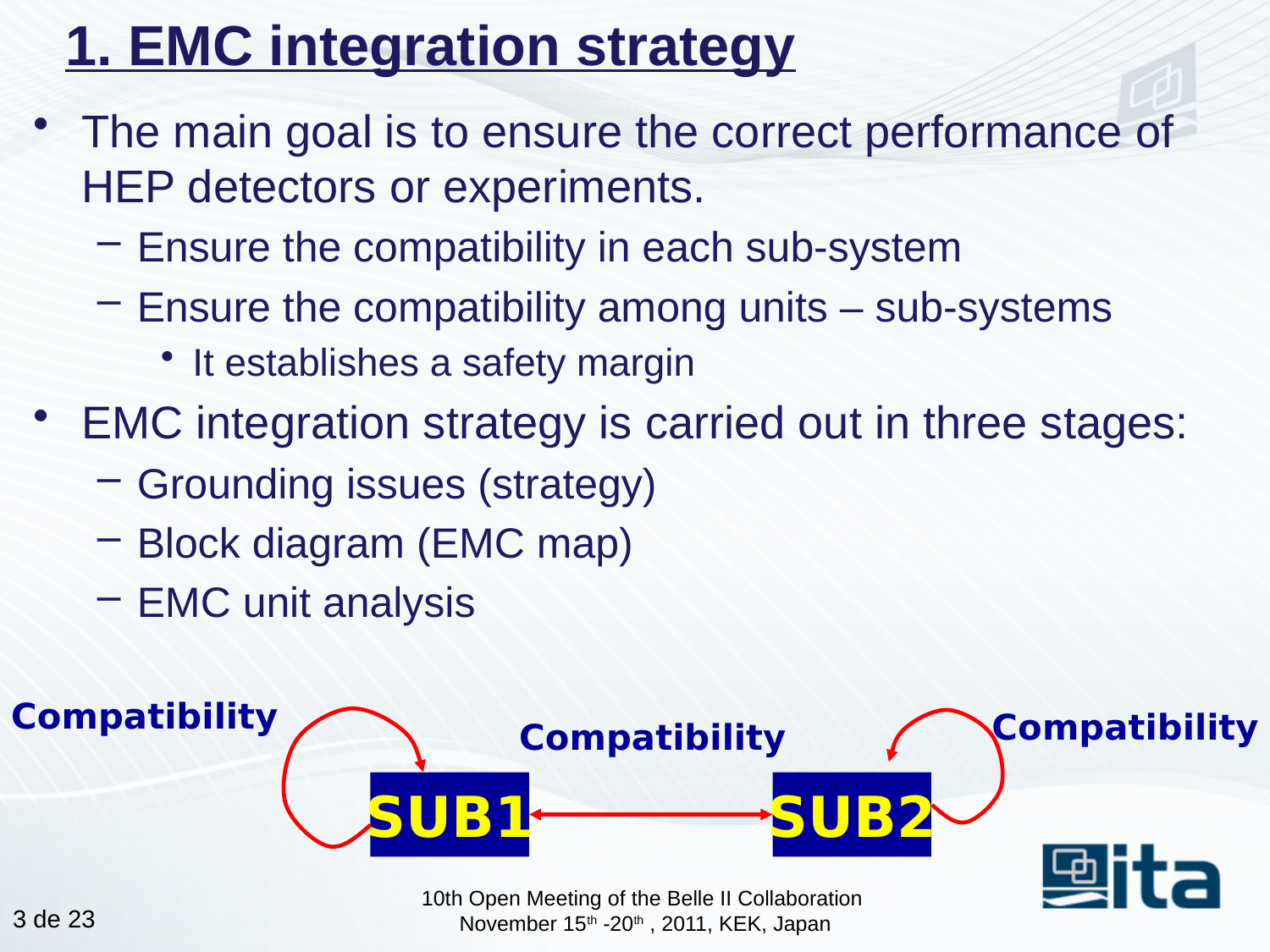

# 1. EMC integration strategy
The main goal is to ensure the correct performance of HEP detectors or experiments.
Ensure the compatibility in each sub-system
Ensure the compatibility among units – sub-systems
It establishes a safety margin
EMC integration strategy is carried out in three stages:
Grounding issues (strategy)
Block diagram (EMC map)
EMC unit analysis

Compatibility
Compatibility

Compatibility

SUB1
SUB2

10th Open Meeting of the Belle II Collaboration
November 15th -20th , 2011, KEK, Japan
3 de 23